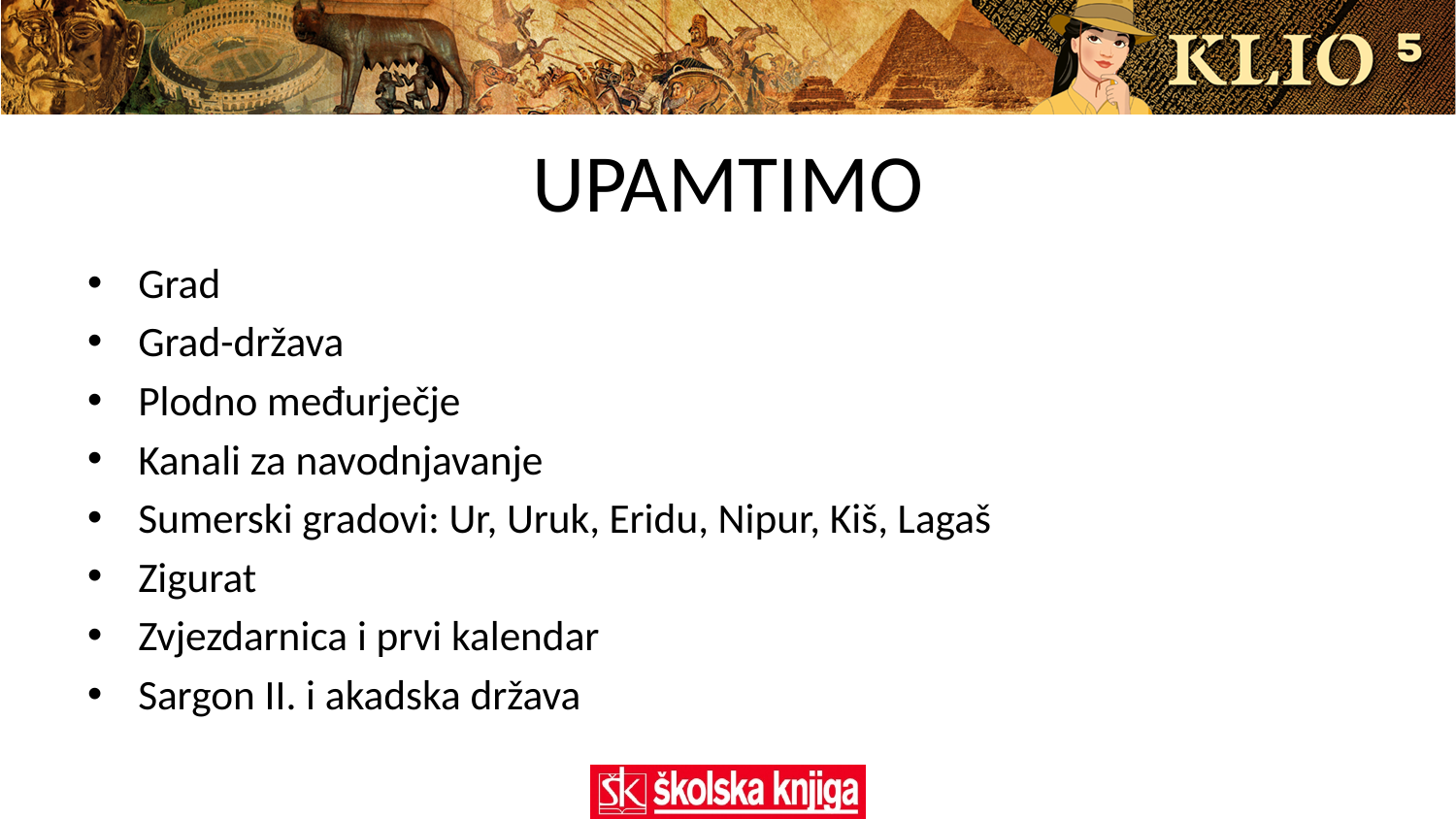

# UPAMTIMO
Grad
Grad-država
Plodno međurječje
Kanali za navodnjavanje
Sumerski gradovi: Ur, Uruk, Eridu, Nipur, Kiš, Lagaš
Zigurat
Zvjezdarnica i prvi kalendar
Sargon II. i akadska država